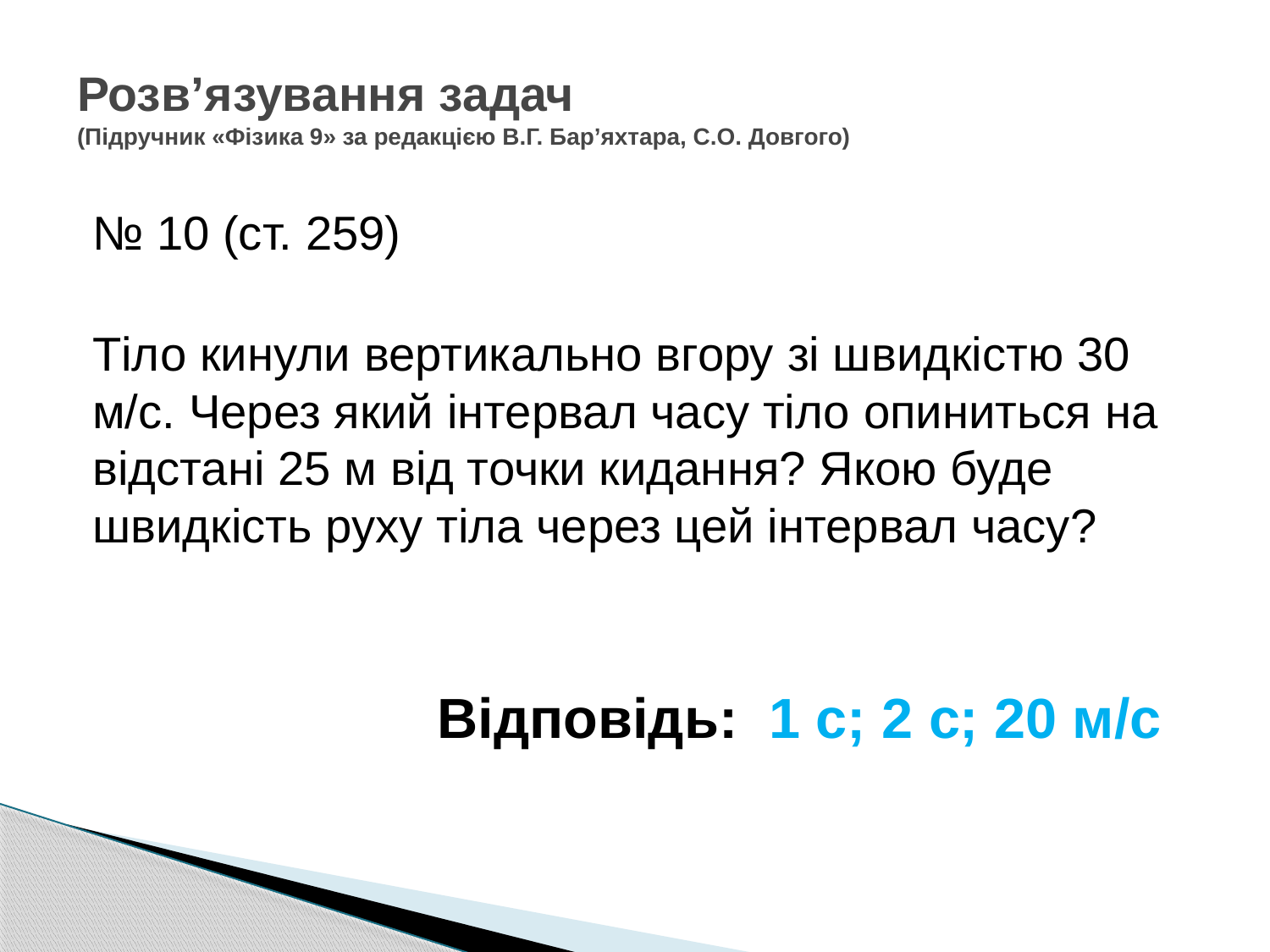

# Розв’язування задач (Підручник «Фізика 9» за редакцією В.Г. Бар’яхтара, С.О. Довгого)
№ 10 (ст. 259)
Тіло кинули вертикально вгору зі швидкістю 30 м/с. Через який інтервал часу тіло опиниться на відстані 25 м від точки кидання? Якою буде швидкість руху тіла через цей інтервал часу?
Відповідь:  1 с; 2 с; 20 м/с